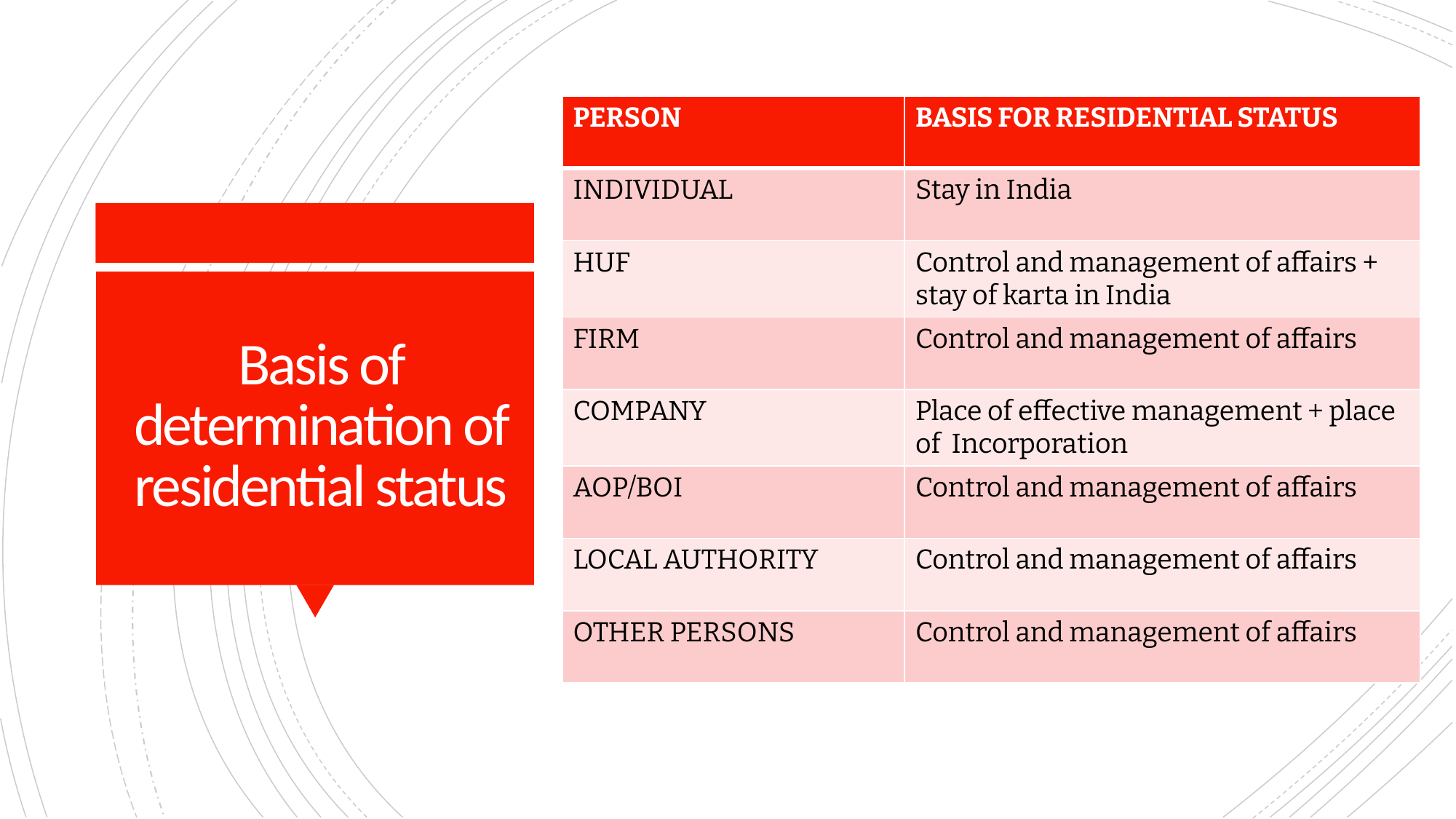

| PERSON | BASIS FOR RESIDENTIAL STATUS |
| --- | --- |
| INDIVIDUAL | Stay in India |
| HUF | Control and management of affairs + stay of karta in India |
| FIRM | Control and management of affairs |
| COMPANY | Place of effective management + place of Incorporation |
| AOP/BOI | Control and management of affairs |
| LOCAL AUTHORITY | Control and management of affairs |
| OTHER PERSONS | Control and management of affairs |
# Basis of determination of residential status